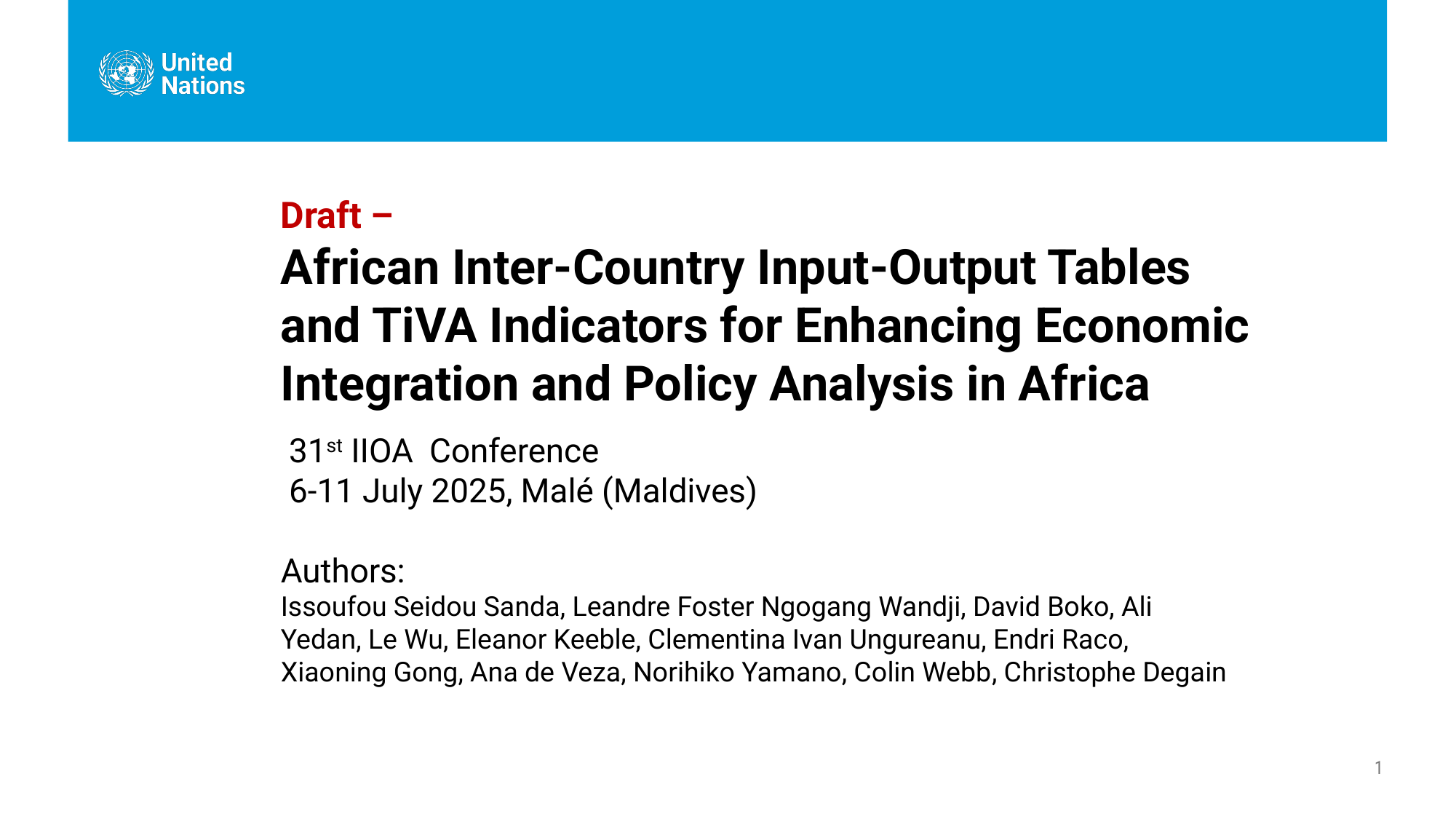

# Draft – African Inter-Country Input-Output Tables and TiVA Indicators for Enhancing Economic Integration and Policy Analysis in Africa
 31st IIOA  Conference
 6-11 July 2025, Malé (Maldives)

Authors:
Issoufou Seidou Sanda, Leandre Foster Ngogang Wandji, David Boko, Ali Yedan, Le Wu, Eleanor Keeble, Clementina Ivan Ungureanu, Endri Raco, Xiaoning Gong, Ana de Veza, Norihiko Yamano, Colin Webb, Christophe Degain

1